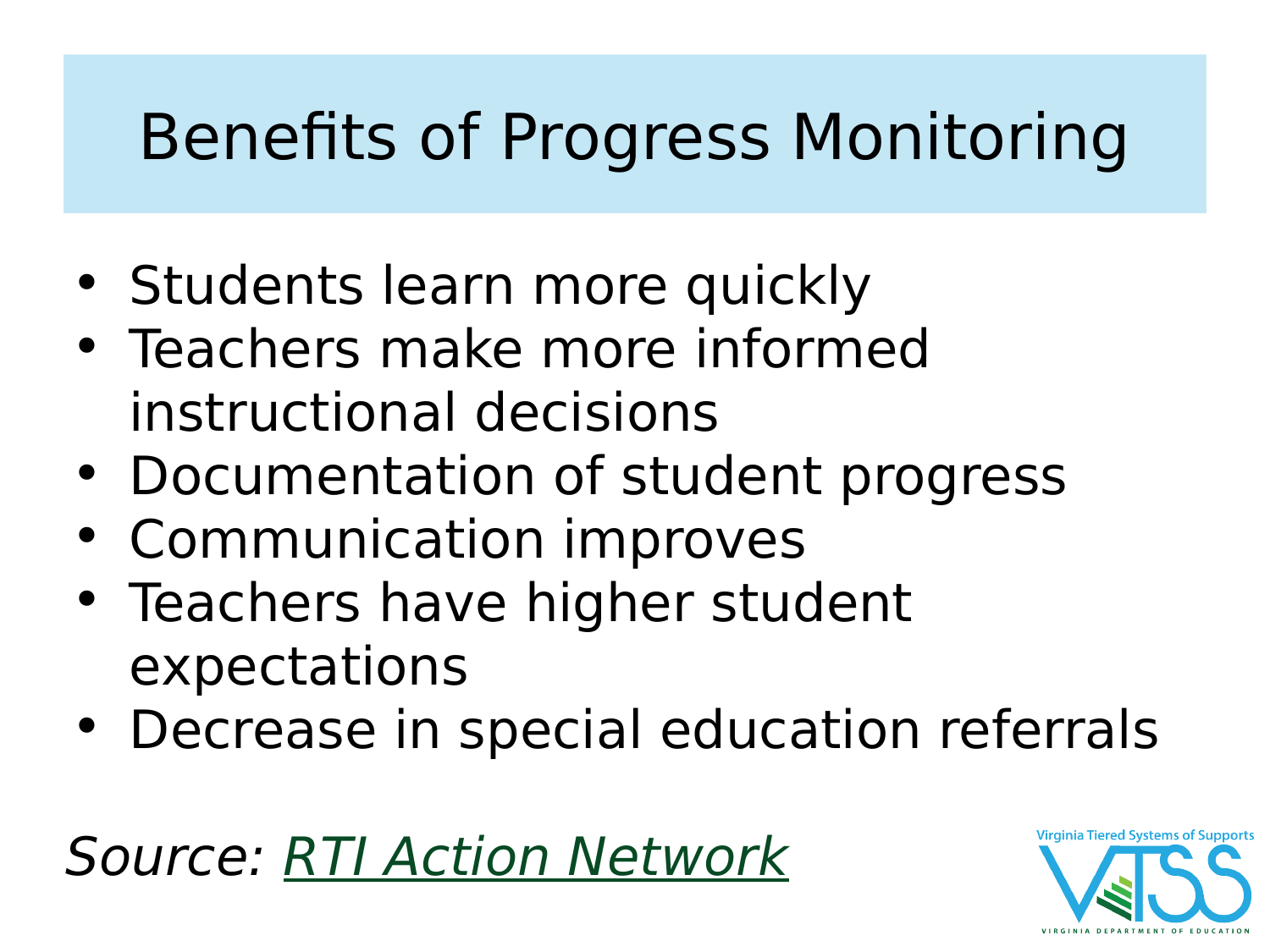

# Benefits of Progress Monitoring
Students learn more quickly
Teachers make more informed instructional decisions
Documentation of student progress
Communication improves
Teachers have higher student expectations
Decrease in special education referrals

Source: RTI Action Network